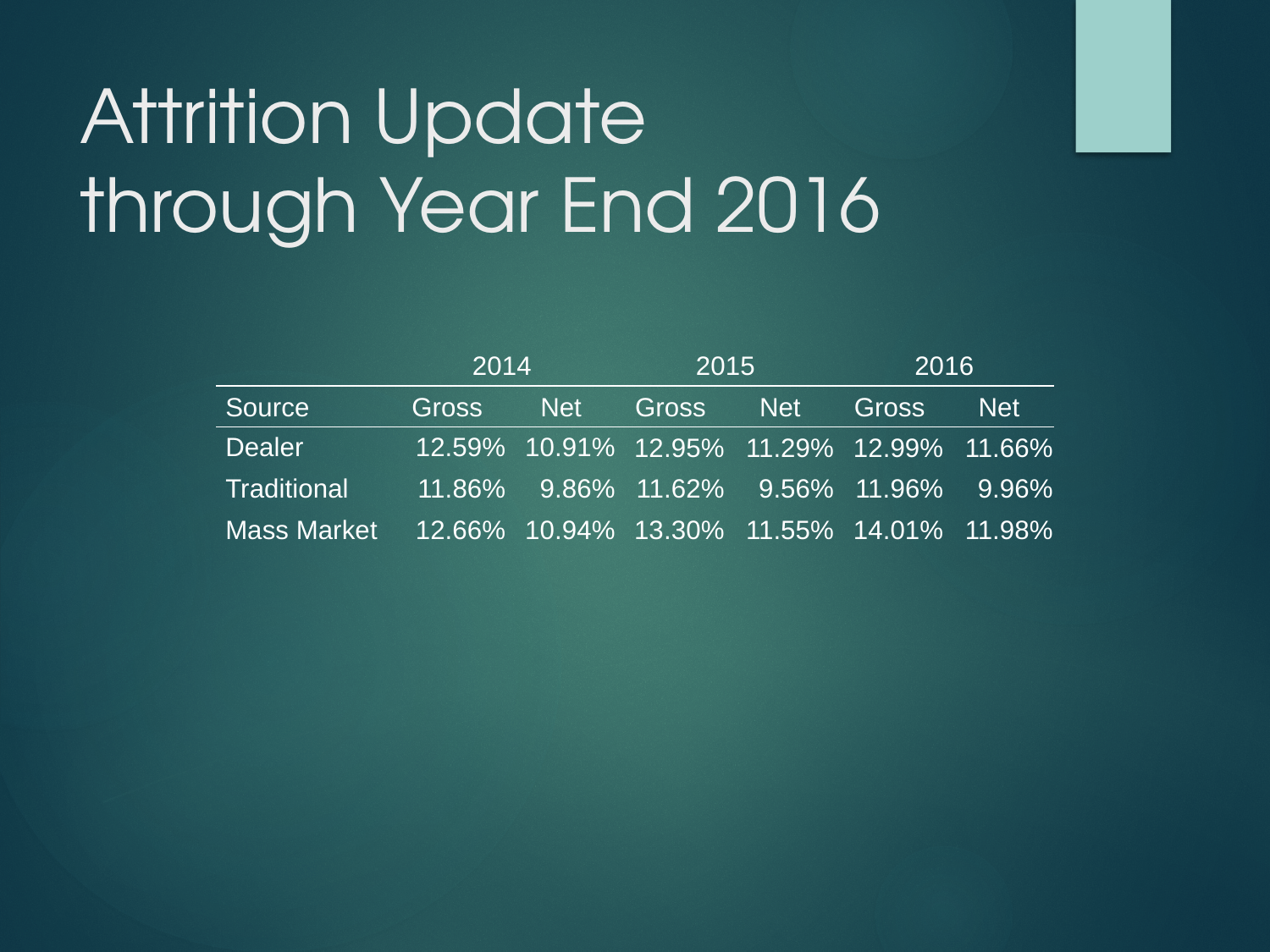

# Attrition Update through Year End 2016

|  |  |  |  |  |  |  |
| --- | --- | --- | --- | --- | --- | --- |
|  | 2014 |  | 2015 |  | 2016 |  |
| Source | Gross | Net | Gross | Net | Gross | Net |
| Dealer | 12.59% | 10.91% | 12.95% | 11.29% | 12.99% | 11.66% |
| Traditional | 11.86% | 9.86% | 11.62% | 9.56% | 11.96% | 9.96% |
| Mass Market | 12.66% | 10.94% | 13.30% | 11.55% | 14.01% | 11.98% |
|  |  |  |  |  |  |  |
|  |  |  |  |  |  |  |